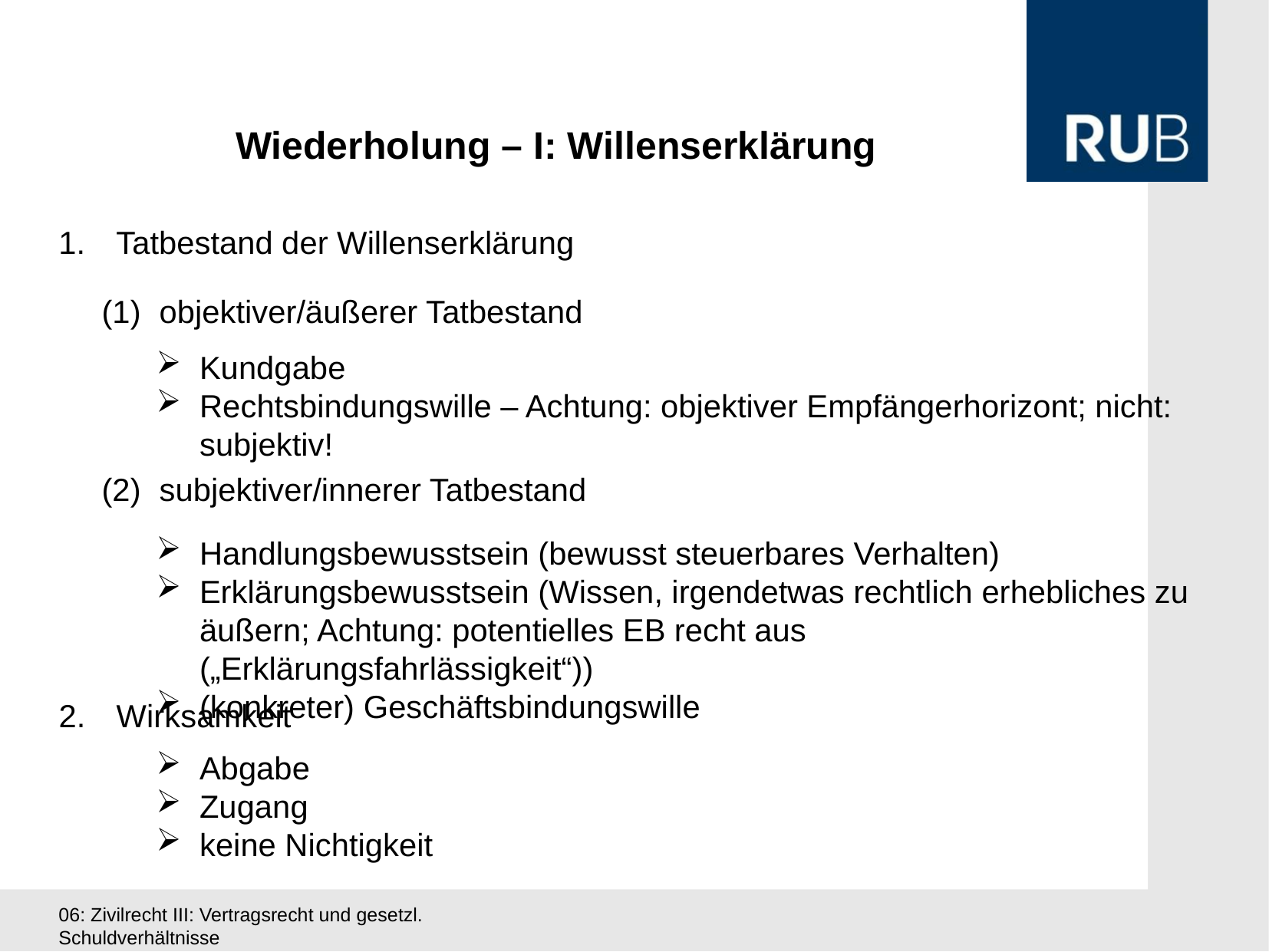

Wiederholung – I: Willenserklärung
Tatbestand der Willenserklärung
objektiver/äußerer Tatbestand
Kundgabe
Rechtsbindungswille – Achtung: objektiver Empfängerhorizont; nicht: subjektiv!
subjektiver/innerer Tatbestand
Handlungsbewusstsein (bewusst steuerbares Verhalten)
Erklärungsbewusstsein (Wissen, irgendetwas rechtlich erhebliches zu äußern; Achtung: potentielles EB recht aus („Erklärungsfahrlässigkeit“))
(konkreter) Geschäftsbindungswille
Wirksamkeit
Abgabe
Zugang
keine Nichtigkeit
06: Zivilrecht III: Vertragsrecht und gesetzl. Schuldverhältnisse